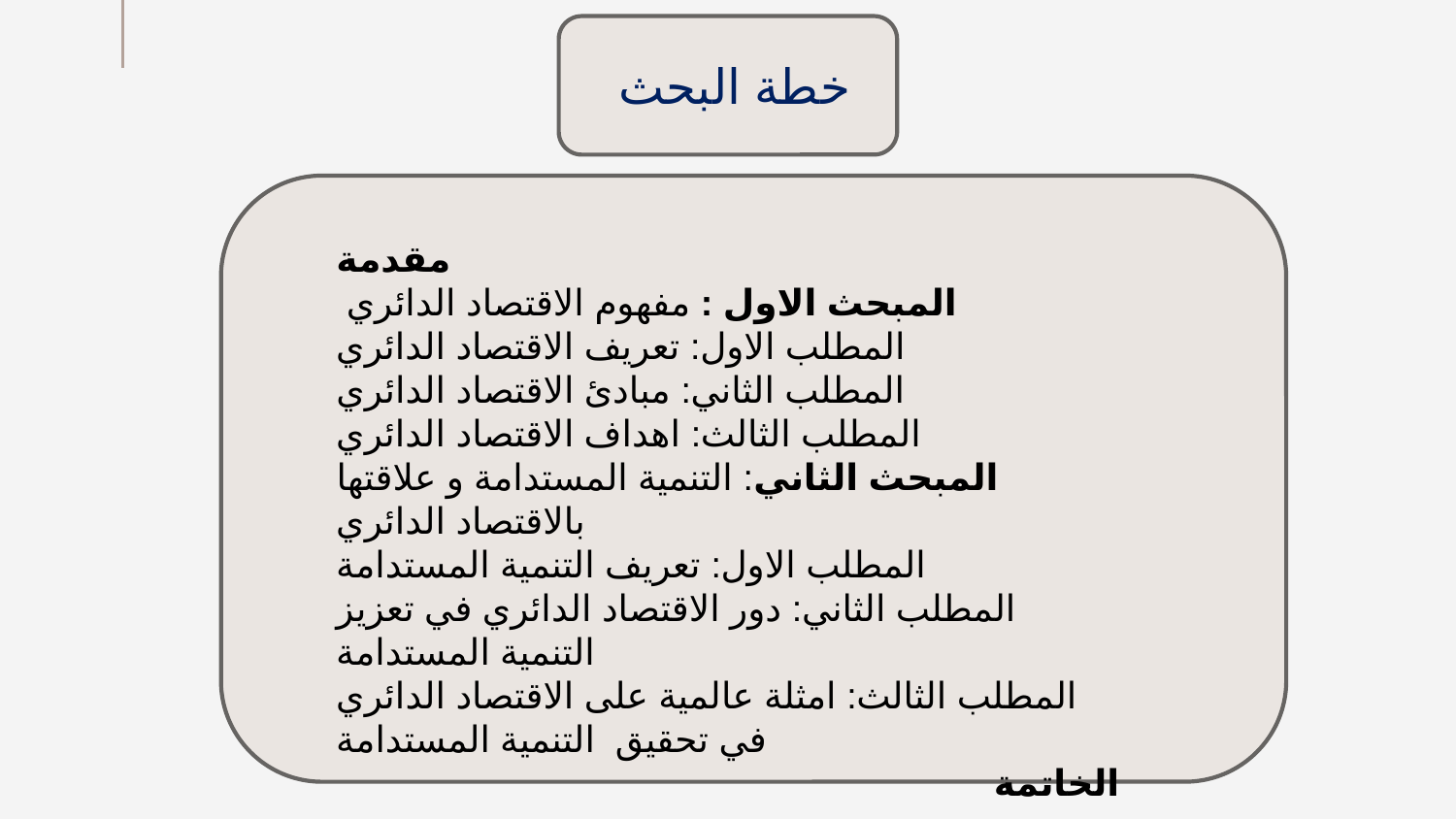

خطة البحث

مقدمة
 المبحث الاول : مفهوم الاقتصاد الدائري
المطلب الاول: تعريف الاقتصاد الدائري
المطلب الثاني: مبادئ الاقتصاد الدائري
المطلب الثالث: اهداف الاقتصاد الدائري
المبحث الثاني: التنمية المستدامة و علاقتها بالاقتصاد الدائري
المطلب الاول: تعريف التنمية المستدامة
المطلب الثاني: دور الاقتصاد الدائري في تعزيز التنمية المستدامة
المطلب الثالث: امثلة عالمية على الاقتصاد الدائري في تحقيق  التنمية المستدامة
الخاتمة